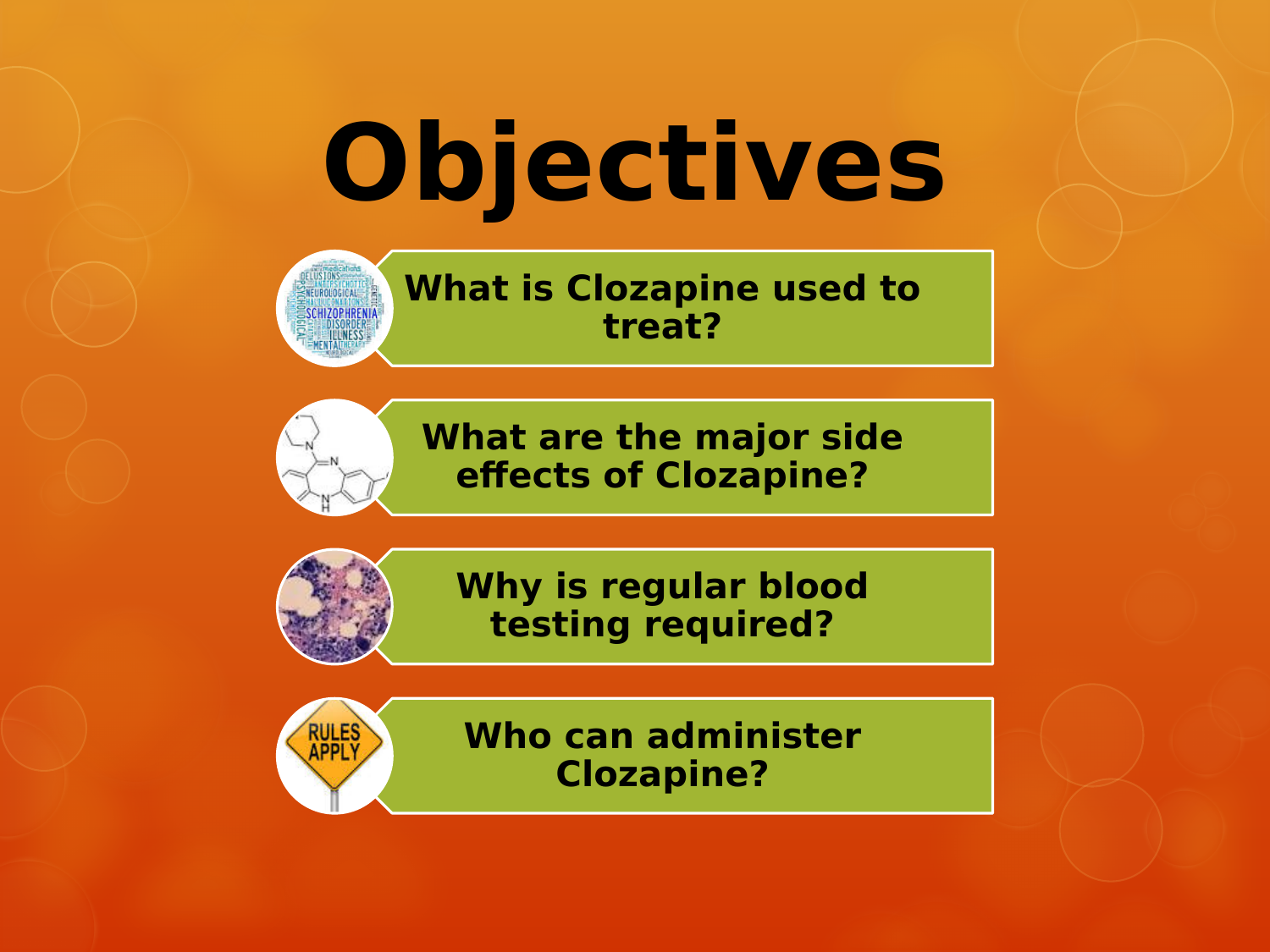

# Objectives
What is Clozapine used to treat?
What are the major side effects of Clozapine?
Why is regular blood testing required?
Who can administer Clozapine?